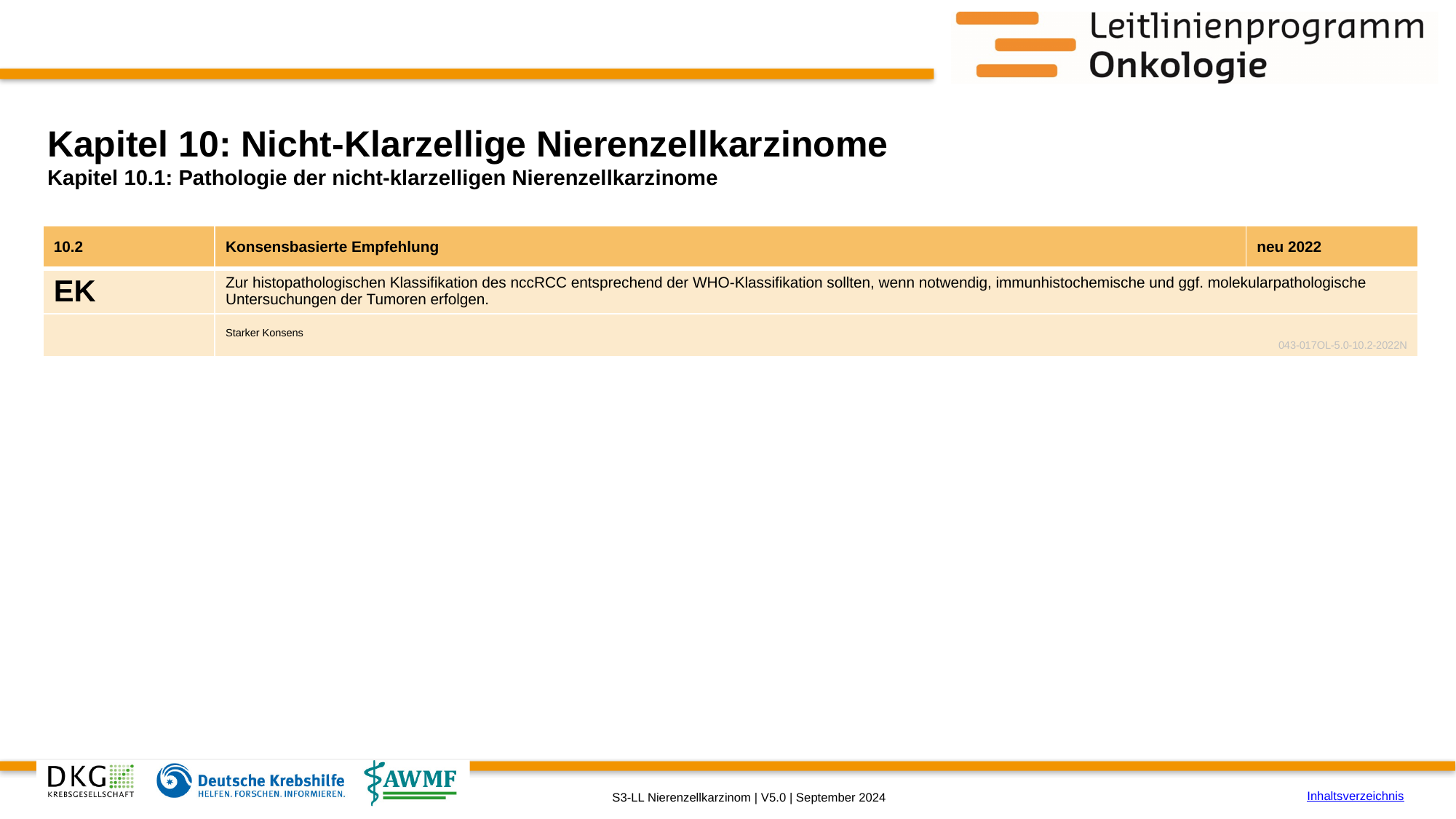

# Kapitel 10: Nicht-Klarzellige Nierenzellkarzinome
Kapitel 10.1: Pathologie der nicht-klarzelligen Nierenzellkarzinome
| 10.2 | Konsensbasierte Empfehlung | neu 2022 |
| --- | --- | --- |
| EK | Zur histopathologischen Klassifikation des nccRCC entsprechend der WHO-Klassifikation sollten, wenn notwendig, immunhistochemische und ggf. molekularpathologische Untersuchungen der Tumoren erfolgen. |  |
|  | Starker Konsens 043-017OL-5.0-10.2-2022N |  |
Inhaltsverzeichnis
S3-LL Nierenzellkarzinom | V5.0 | September 2024